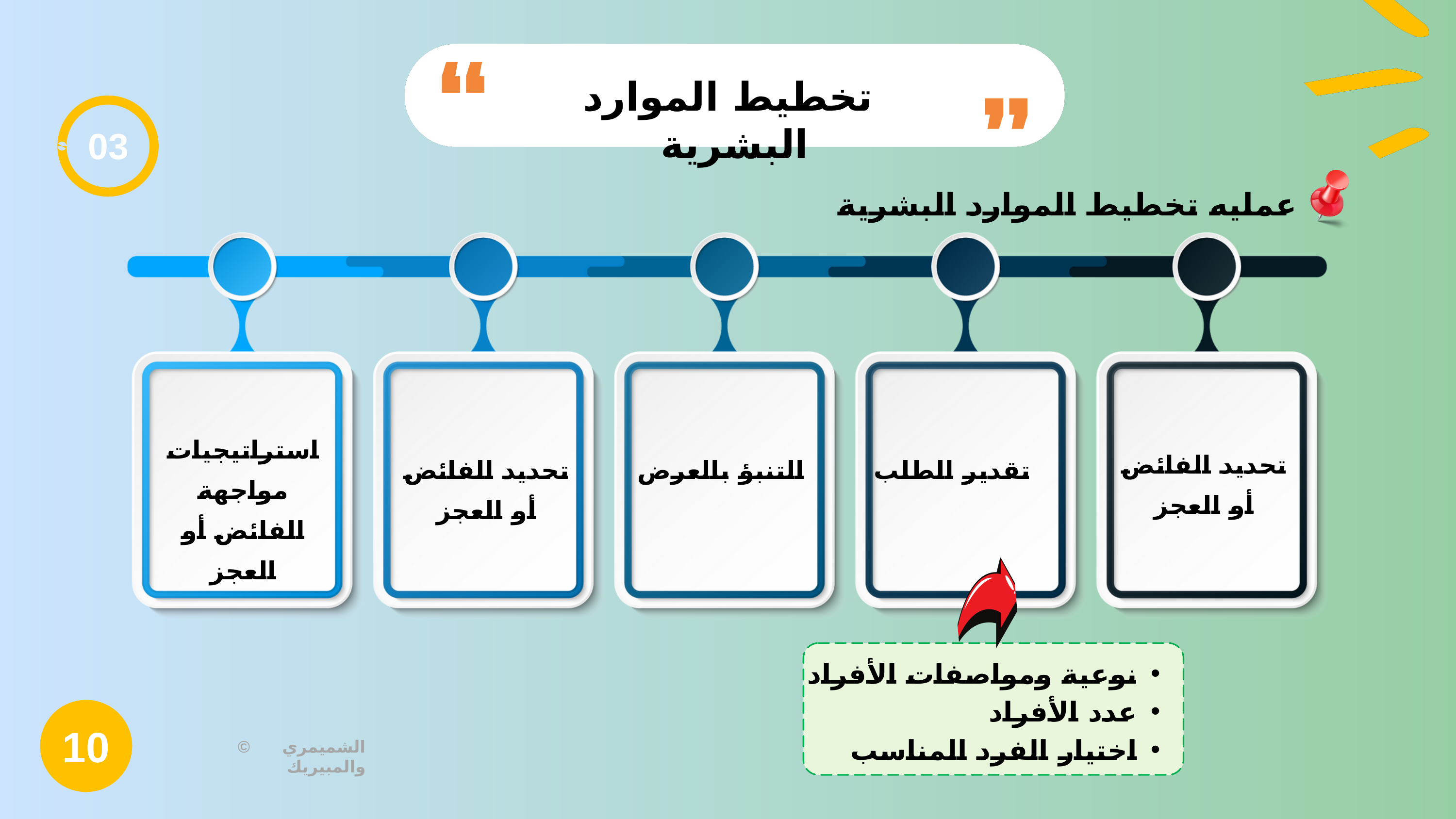

تخطيط الموارد البشرية

03

عمليه تخطيط الموارد البشرية

استراتيجيات مواجهة الفائض أو العجز
تحديد الفائض أو العجز
تحديد الفائض أو العجز
التنبؤ بالعرض
تقدير الطلب

نوعية ومواصفات الأفراد
عدد الأفراد
اختيار الفرد المناسب

10
©       الشميمري والمبيريك